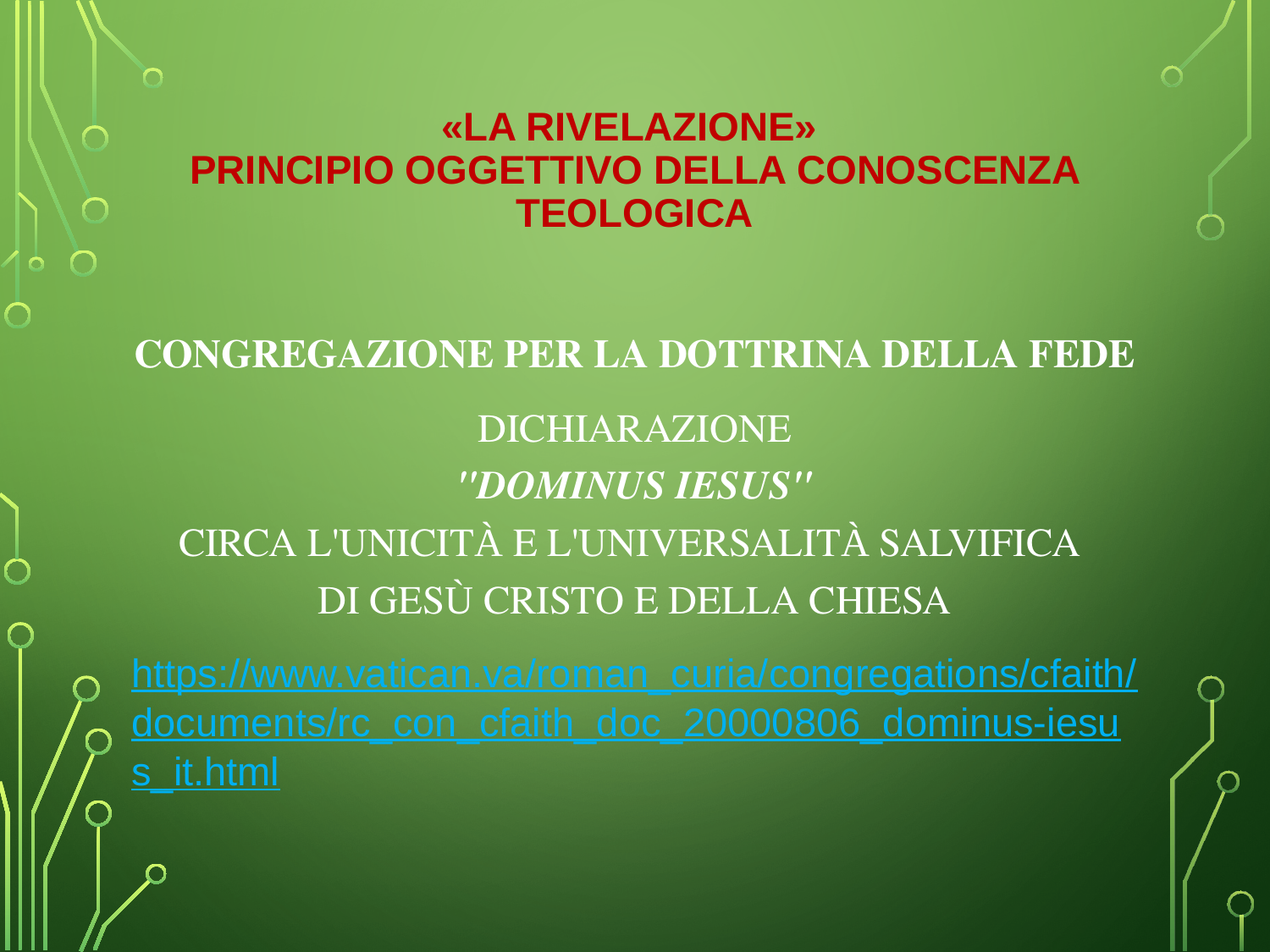

# «LA RIVELAZIONE» PRINCIPIO OGGETTIVO DELLA CONOSCENZA TEOLOGICA
CONGREGAZIONE PER LA DOTTRINA DELLA FEDE
DICHIARAZIONE
"DOMINUS IESUS"
CIRCA L'UNICITÀ E L'UNIVERSALITÀ SALVIFICA
DI GESÙ CRISTO E DELLA CHIESA
https://www.vatican.va/roman_curia/congregations/cfaith/documents/rc_con_cfaith_doc_20000806_dominus-iesus_it.html